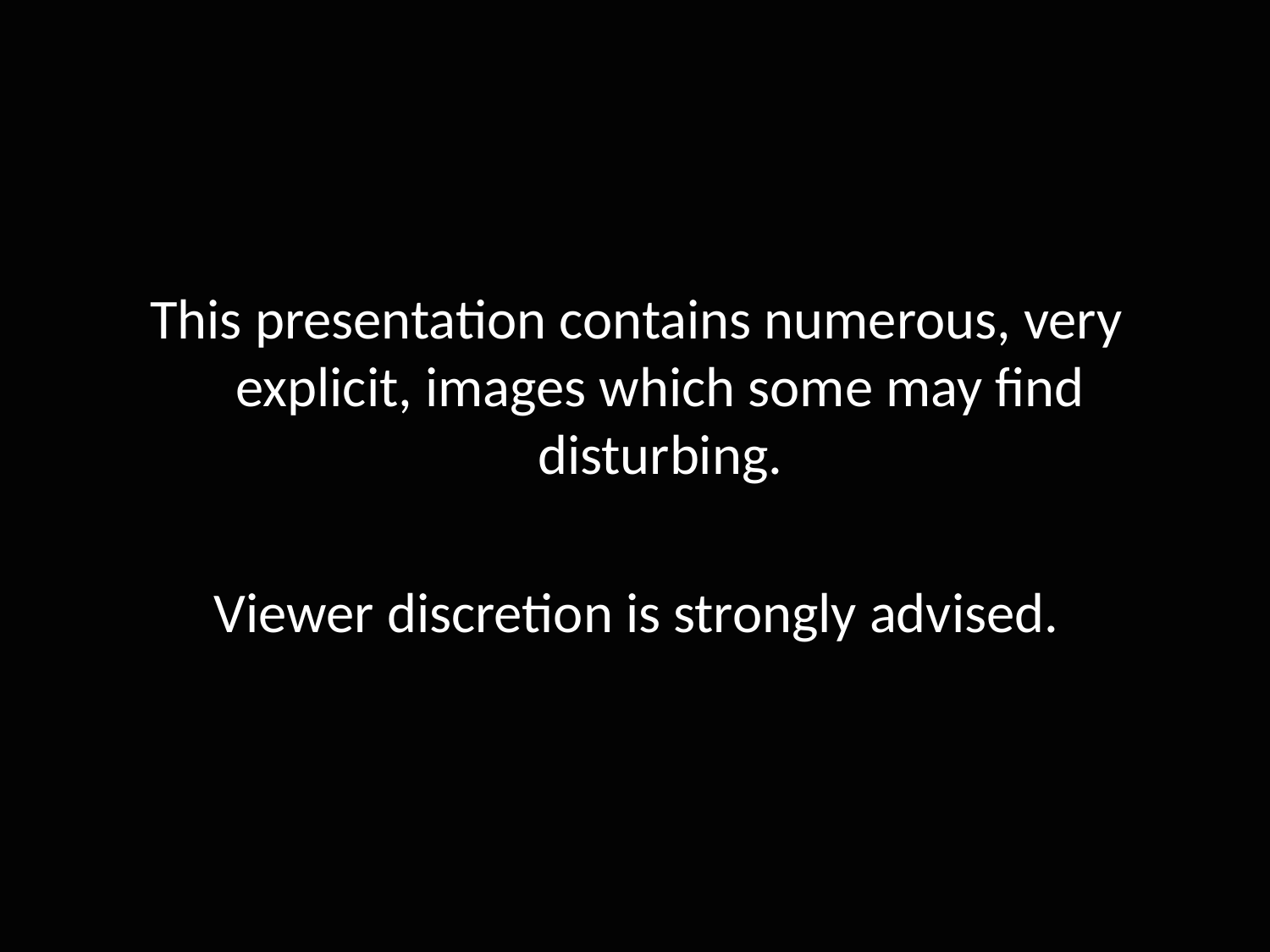

This presentation contains numerous, very explicit, images which some may find disturbing.

Viewer discretion is strongly advised.